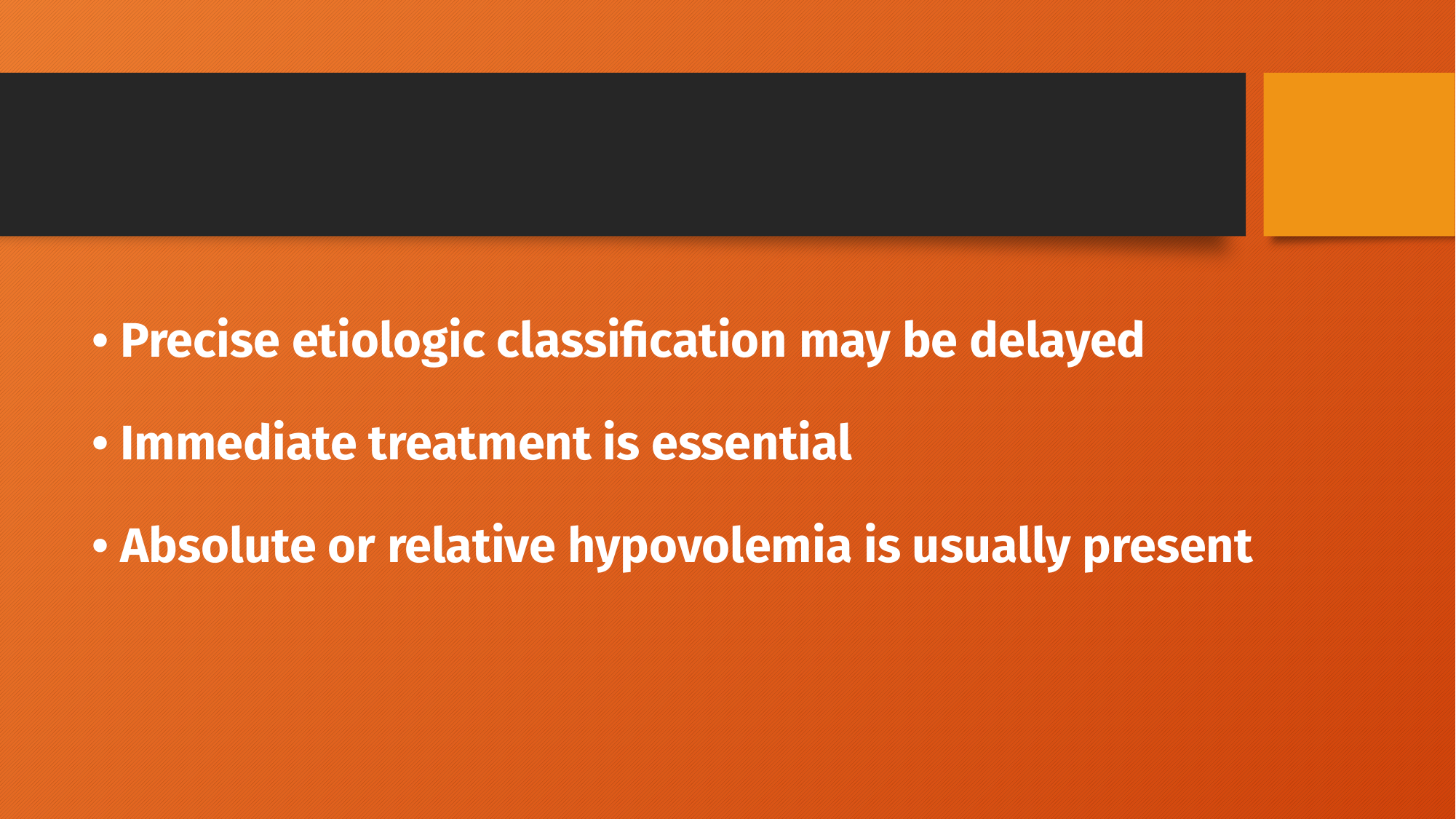

#
• Precise etiologic classification may be delayed
• Immediate treatment is essential
• Absolute or relative hypovolemia is usually present